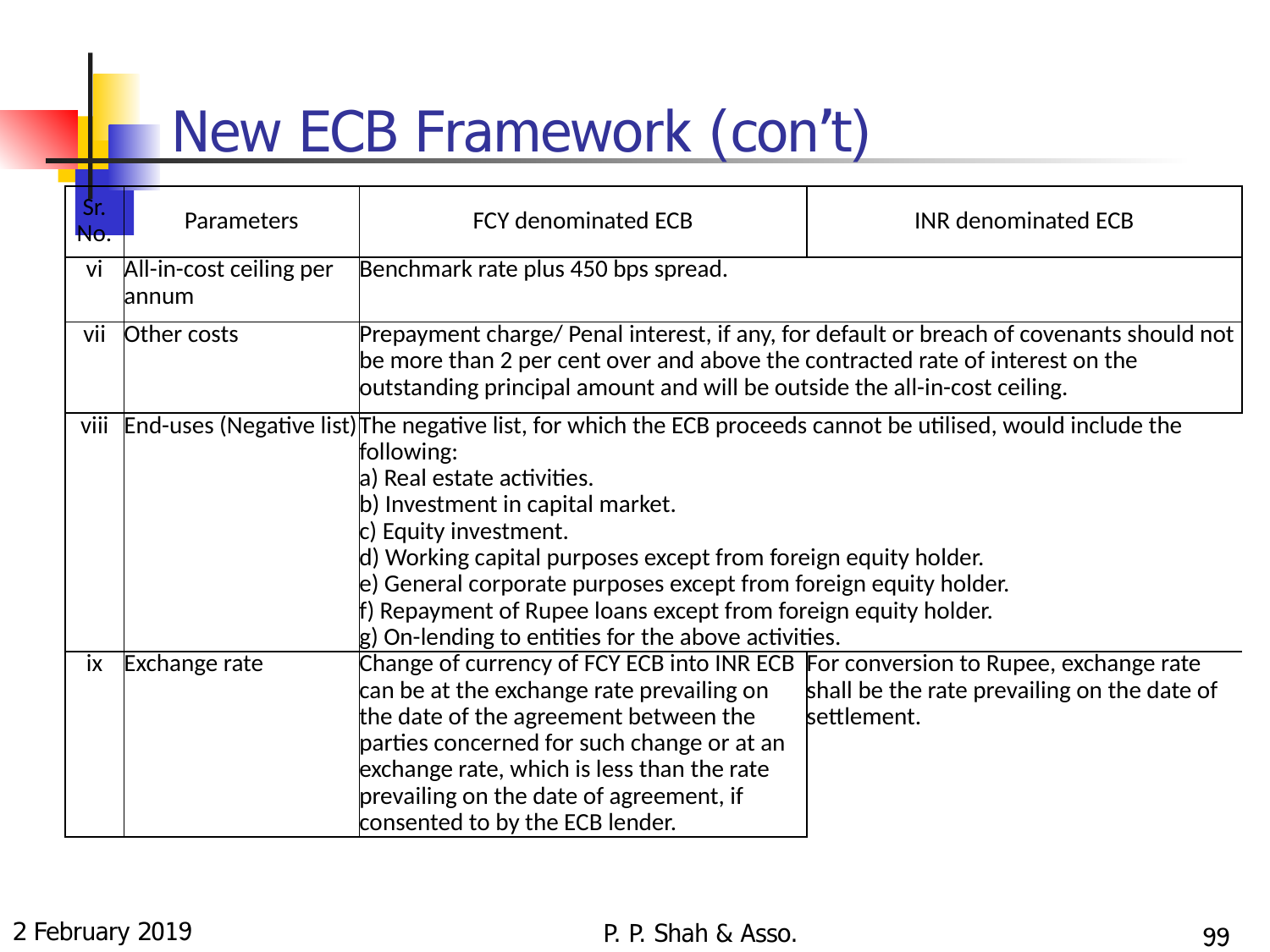

# New ECB Framework (con’t)
| Sr. No. | Parameters | FCY denominated ECB | INR denominated ECB |
| --- | --- | --- | --- |
| vi | All-in-cost ceiling per annum | Benchmark rate plus 450 bps spread. |  |
| vii | Other costs | Prepayment charge/ Penal interest, if any, for default or breach of covenants should not be more than 2 per cent over and above the contracted rate of interest on the outstanding principal amount and will be outside the all-in-cost ceiling. |  |
| viii | End-uses (Negative list) | The negative list, for which the ECB proceeds cannot be utilised, would include the following: a) Real estate activities. b) Investment in capital market. c) Equity investment. d) Working capital purposes except from foreign equity holder. e) General corporate purposes except from foreign equity holder. f) Repayment of Rupee loans except from foreign equity holder. g) On-lending to entities for the above activities. |  |
| ix | Exchange rate | Change of currency of FCY ECB into INR ECB can be at the exchange rate prevailing on the date of the agreement between the parties concerned for such change or at an exchange rate, which is less than the rate prevailing on the date of agreement, if consented to by the ECB lender. | For conversion to Rupee, exchange rate shall be the rate prevailing on the date of settlement. |
2 February 2019
P. P. Shah & Asso.
99